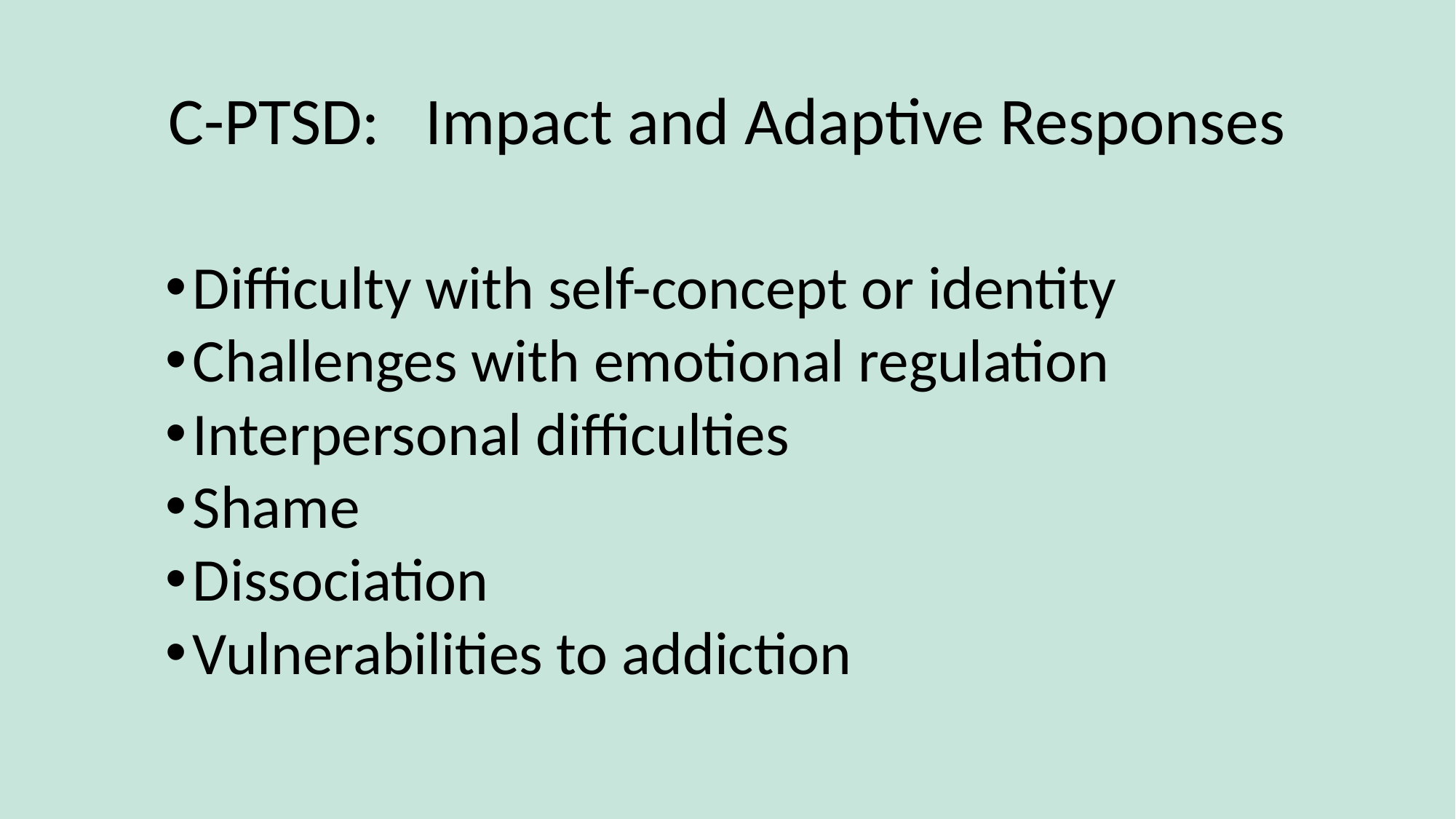

# C-PTSD:   Impact and Adaptive Responses

Difficulty with self-concept or identity
Challenges with emotional regulation
Interpersonal difficulties
Shame
Dissociation
Vulnerabilities to addiction